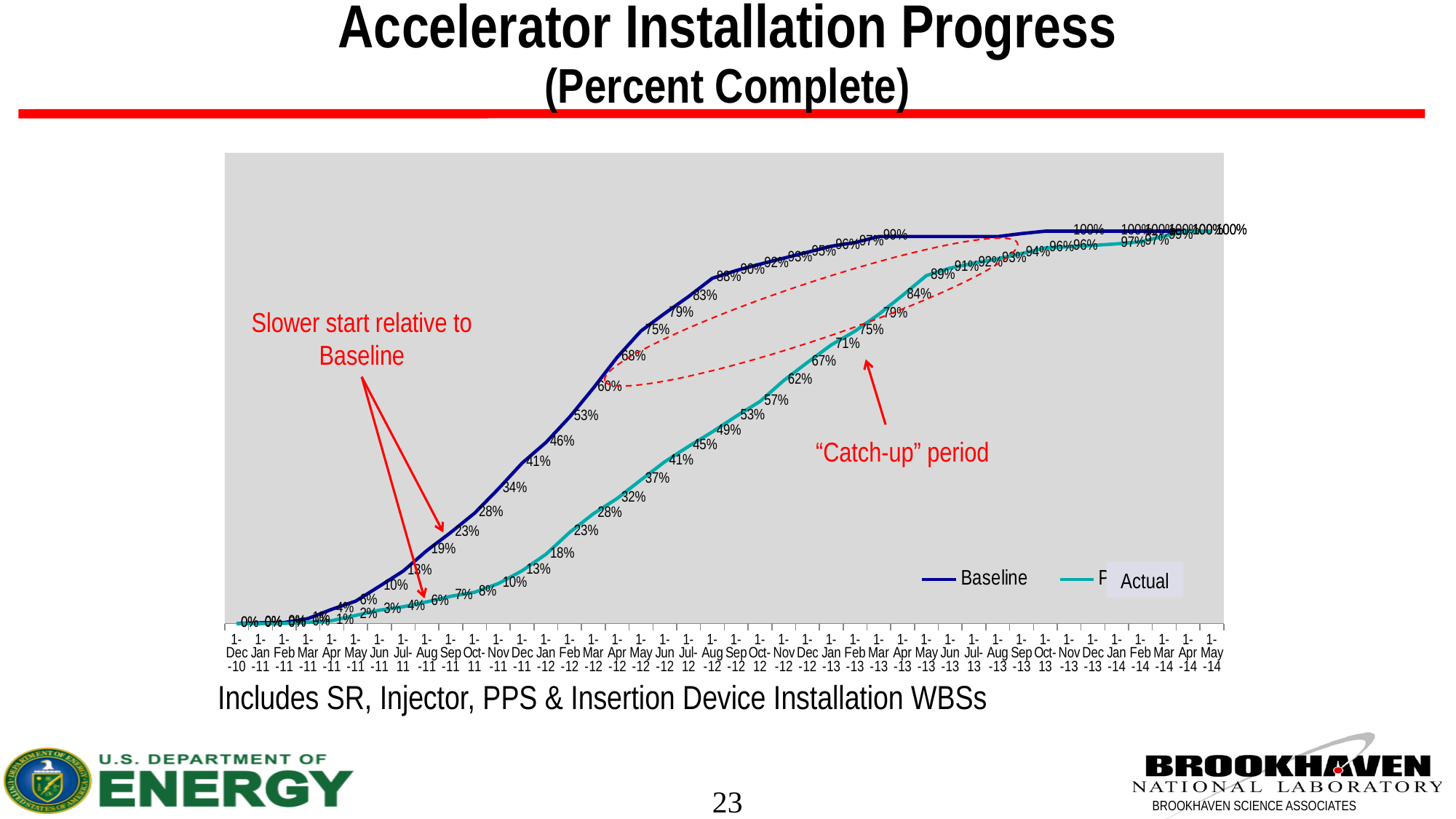

# Accelerator Installation Progress (Percent Complete)

### Chart

| Category | Baseline | Projection |
|---|---|---|
| 40513 | 0.00037121857330261836 | 0.0 |
| 40544 | 0.002134506796490059 | 0.0 |
| 40575 | 0.002853742782263874 | 0.0006496268512431877 |
| 40603 | 0.013145584384072052 | 0.0033332044391168178 |
| 40634 | 0.03657218316156424 | 0.007664050114071391 |
| 40664 | 0.057331017891647566 | 0.020973666911565696 |
| 40695 | 0.09523379166457843 | 0.03436062023896987 |
| 40725 | 0.13396484750037368 | 0.0431885851281853 |
| 40756 | 0.18657304097556784 | 0.05560496500522029 |
| 40787 | 0.2324012713444129 | 0.06969181392830913 |
| 40817 | 0.281403193006959 | 0.08005490893623639 |
| 40848 | 0.3432946142997059 | 0.10206101852209891 |
| 40878 | 0.40901706670946064 | 0.13473956923552838 |
| 40909 | 0.4616223476159035 | 0.1767526391090832 |
| 40940 | 0.5267079196195801 | 0.232674683886934 |
| 40969 | 0.6004674389430846 | 0.2801979815165693 |
| 41000 | 0.6788640324970949 | 0.3189590503074132 |
| 41030 | 0.7457930011764936 | 0.36636247631568886 |
| 41061 | 0.7904656762993376 | 0.41253238467189984 |
| 41091 | 0.8333460617479542 | 0.4515447971849513 |
| 41122 | 0.8800035961799285 | 0.4886933993271723 |
| 41153 | 0.8996606507990068 | 0.5284366420478712 |
| 41183 | 0.9159692623287586 | 0.5660221955840846 |
| 41214 | 0.9311660226733347 | 0.6196280112911352 |
| 41244 | 0.9461965080319508 | 0.6655697768841122 |
| 41275 | 0.9616639485862275 | 0.7101852209891346 |
| 41306 | 0.971014016401288 | 0.7452844050887436 |
| 41334 | 0.9862649127878026 | 0.7882564479331816 |
| 41365 | 0.9862649127878026 | 0.836572444994393 |
| 41395 | 0.9862649127878026 | 0.8869455937512085 |
| 41426 | 0.9862649127878026 | 0.905904644058621 |
| 41456 | 0.9862649127878026 | 0.9186303700552957 |
| 41487 | 0.9862649127878026 | 0.9293530799273024 |
| 41518 | 0.9937841512225882 | 0.9428173697846163 |
| 41548 | 0.9999999999999999 | 0.9572522330923011 |
| 41579 | 0.9999999999999999 | 0.9603147596767333 |
| 41609 | 0.9999999999999999 | 0.9636595645953366 |
| 41640 | 0.9999999999999999 | 0.9676926646301393 |
| 41671 | 0.9999999999999999 | 0.9728278102161562 |
| 41699 | 0.9999999999999999 | 0.9873322764007575 |
| 41730 | 0.9999999999999999 | 0.999918796643596 |
| 41760 | 0.9999999999999999 | 1.0 |
Slower start relative to Baseline
“Catch-up” period
Actual
Includes SR, Injector, PPS & Insertion Device Installation WBSs